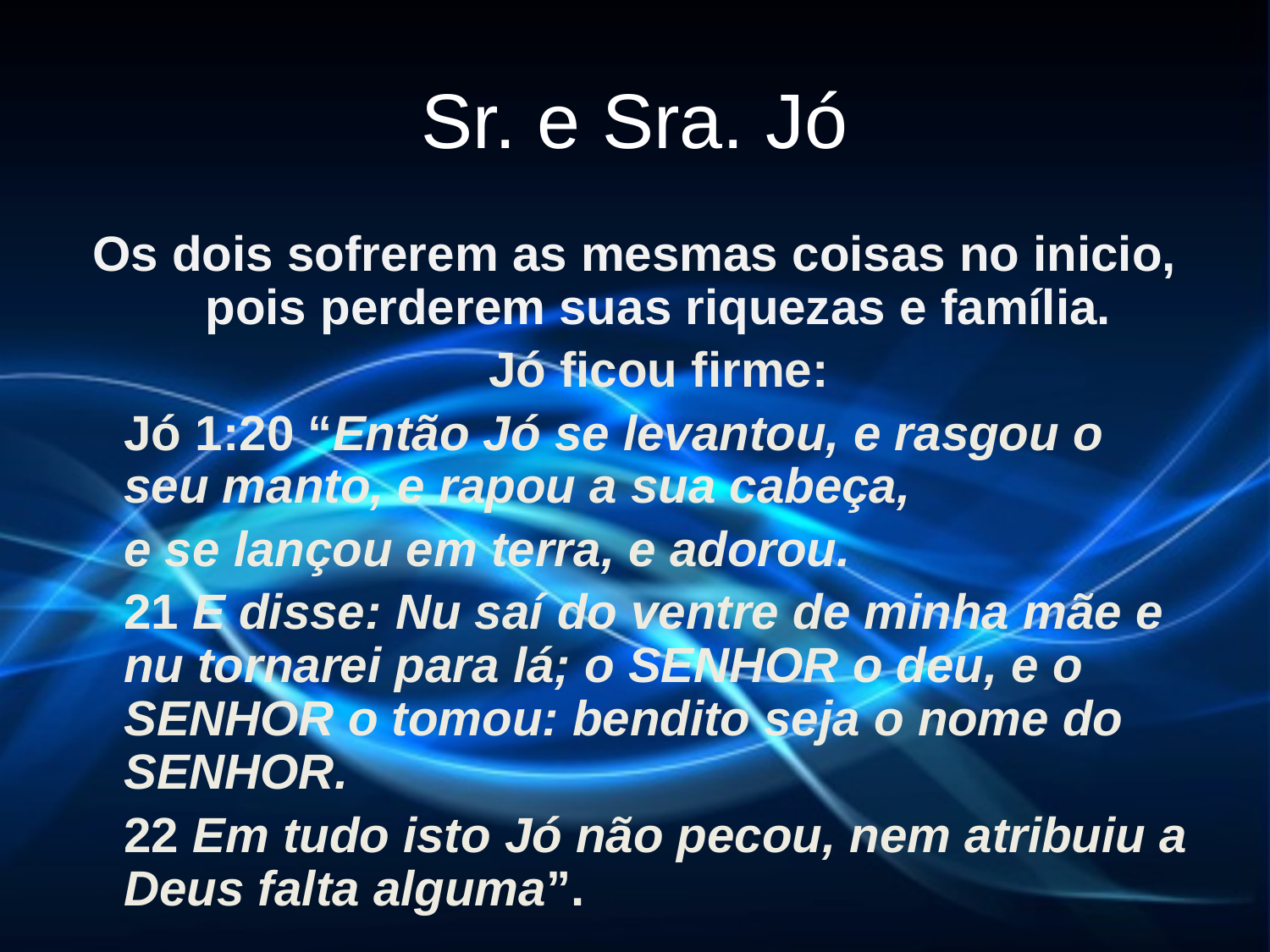

# Sr. e Sra. Jó
Os dois sofrerem as mesmas coisas no inicio, pois perderem suas riquezas e família.
	Jó ficou firme:
	Jó 1:20 “Então Jó se levantou, e rasgou o seu manto, e rapou a sua cabeça,
	e se lançou em terra, e adorou.
	21 E disse: Nu saí do ventre de minha mãe e nu tornarei para lá; o SENHOR o deu, e o SENHOR o tomou: bendito seja o nome do SENHOR.
	22 Em tudo isto Jó não pecou, nem atribuiu a Deus falta alguma”.